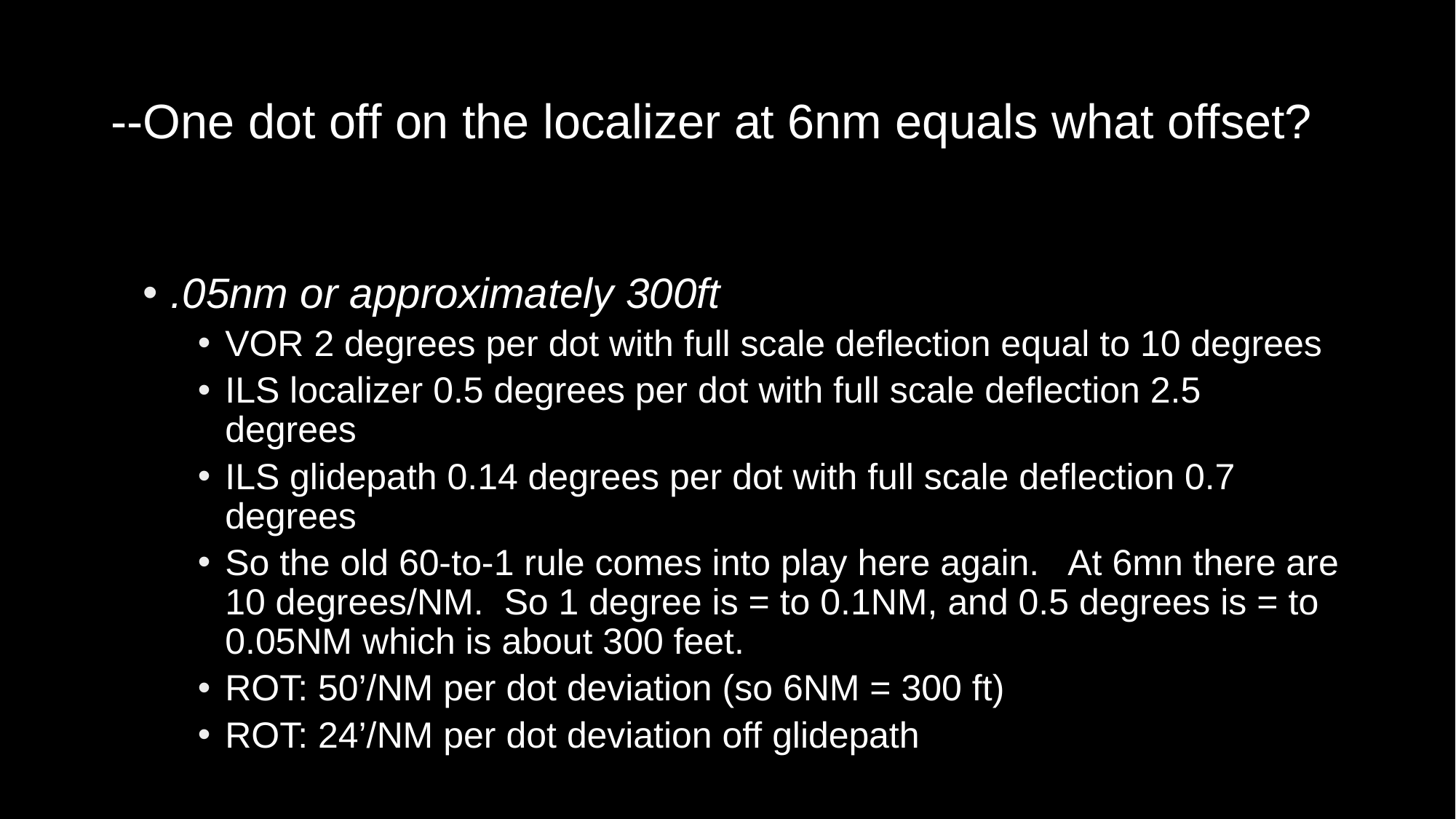

# --One dot off on the localizer at 6nm equals what offset?
.05nm or approximately 300ft
VOR 2 degrees per dot with full scale deflection equal to 10 degrees
ILS localizer 0.5 degrees per dot with full scale deflection 2.5 degrees
ILS glidepath 0.14 degrees per dot with full scale deflection 0.7 degrees
So the old 60-to-1 rule comes into play here again.   At 6mn there are 10 degrees/NM.  So 1 degree is = to 0.1NM, and 0.5 degrees is = to 0.05NM which is about 300 feet.
ROT: 50’/NM per dot deviation (so 6NM = 300 ft)
ROT: 24’/NM per dot deviation off glidepath